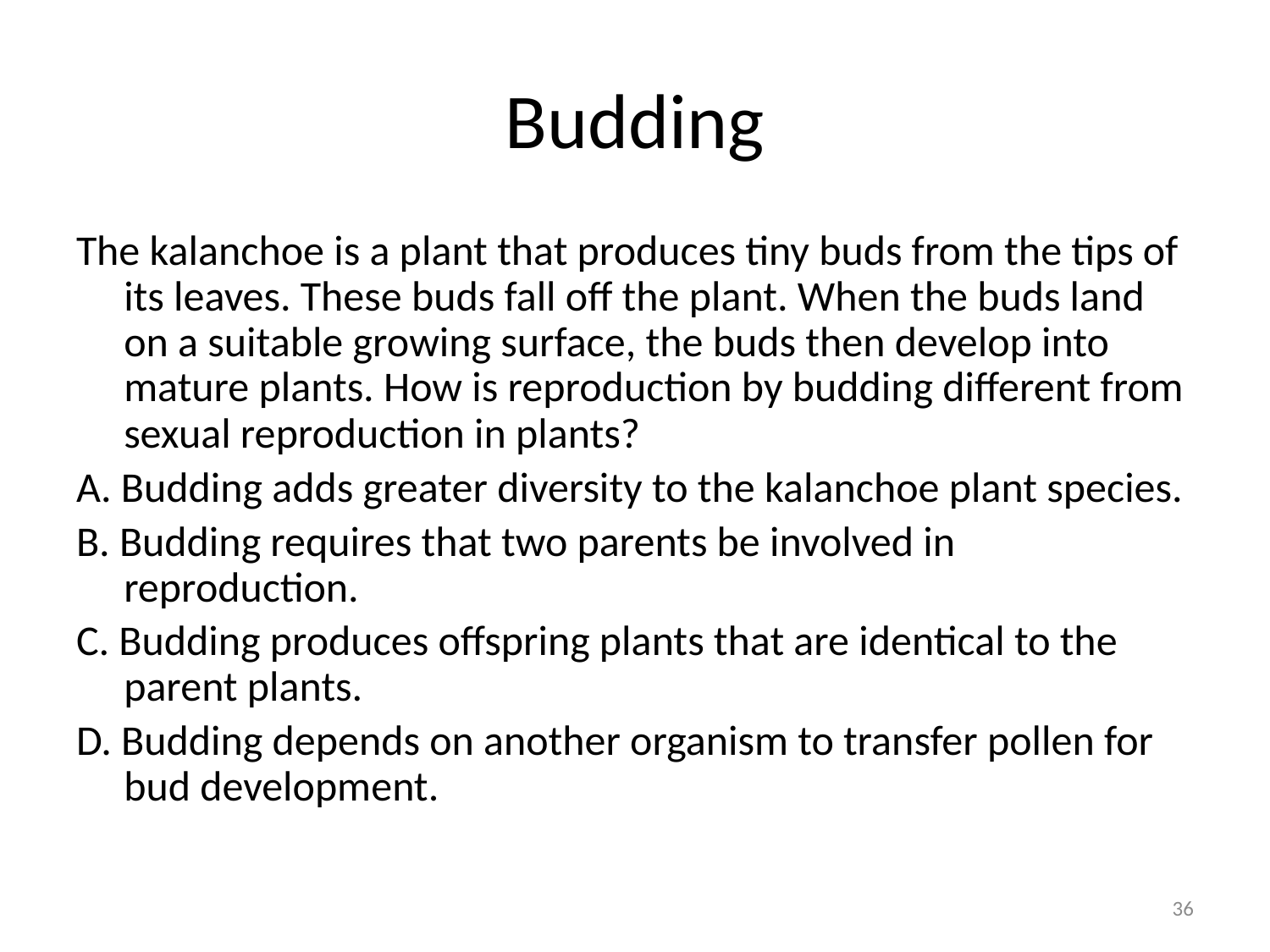

# Budding
The kalanchoe is a plant that produces tiny buds from the tips of its leaves. These buds fall off the plant. When the buds land on a suitable growing surface, the buds then develop into mature plants. How is reproduction by budding different from sexual reproduction in plants?
A. Budding adds greater diversity to the kalanchoe plant species.
B. Budding requires that two parents be involved in reproduction.
C. Budding produces offspring plants that are identical to the parent plants.
D. Budding depends on another organism to transfer pollen for bud development.
36